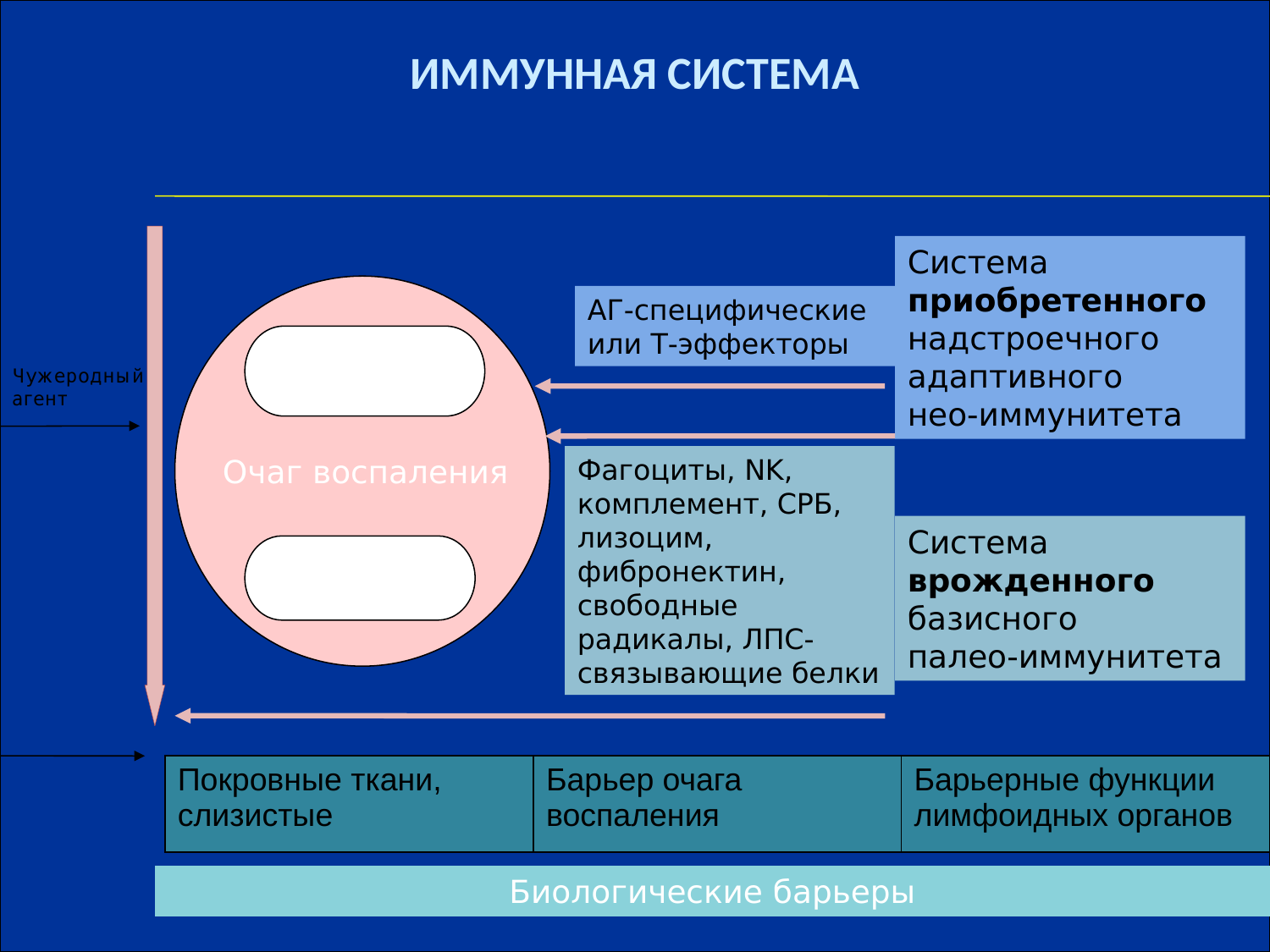

# ИММУННАЯ СИСТЕМА

Система приобретенного надстроечного адаптивного
нео-иммунитета

АГ-специфические или Т-эффекторы
Чужеродный агент
3-4 сут.-1 мес.

Очаг воспаления
Фагоциты, NK, комплемент, СРБ, лизоцим, фибронектин, свободные радикалы, ЛПС-связывающие белки
Система врожденного базисного
палео-иммунитета
Минуты-часы

| Покровные ткани, слизистые | Барьер очага воспаления | Барьерные функции лимфоидных органов |
| --- | --- | --- |
Биологические барьеры